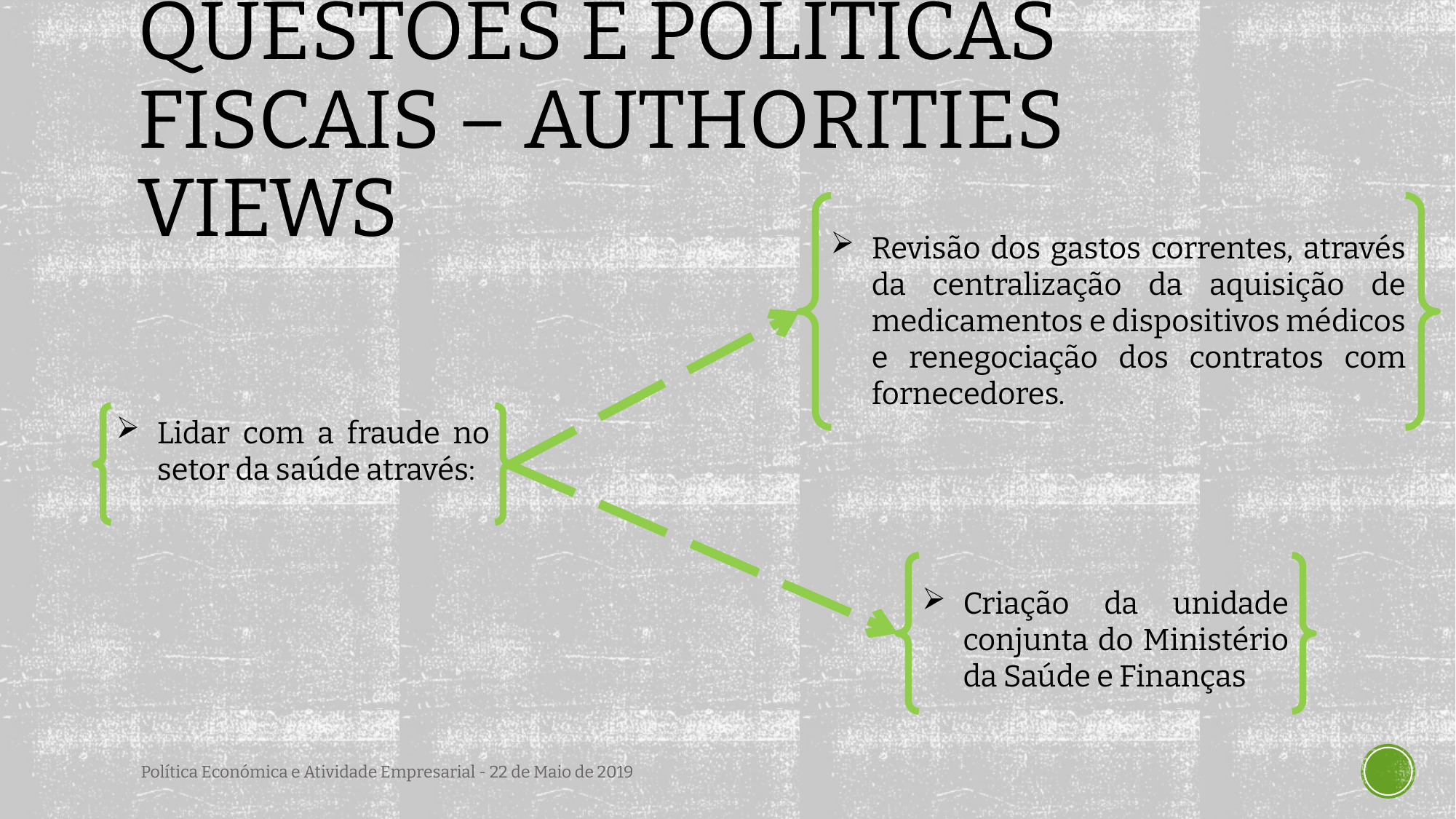

# Questões e Políticas fiscais – Authorities Views
Revisão dos gastos correntes, através da centralização da aquisição de medicamentos e dispositivos médicos e renegociação dos contratos com fornecedores.
Lidar com a fraude no setor da saúde através:

Criação da unidade conjunta do Ministério da Saúde e Finanças
Política Económica e Atividade Empresarial - 22 de Maio de 2019